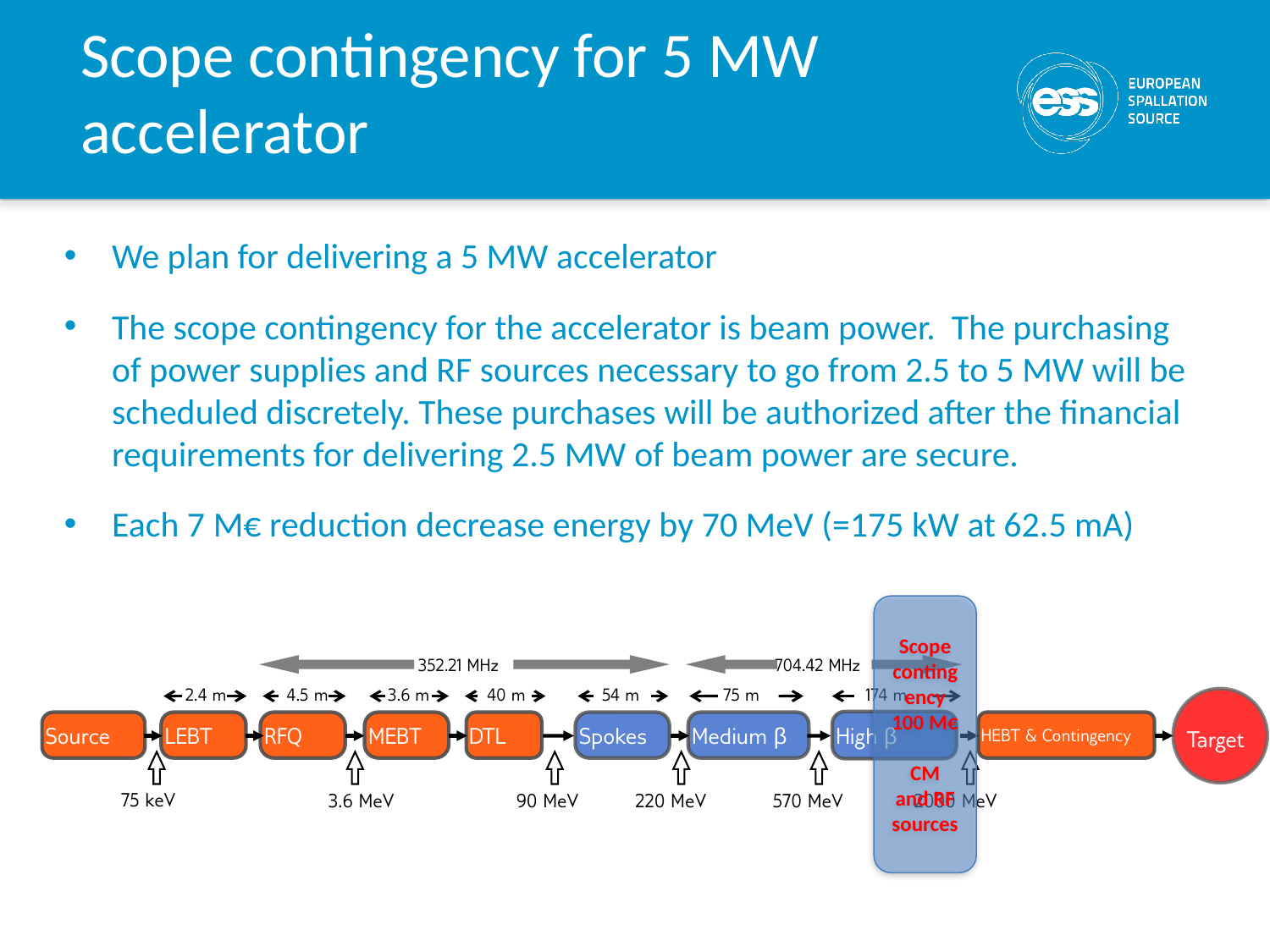

# Scope contingency for 5 MW accelerator
We plan for delivering a 5 MW accelerator
The scope contingency for the accelerator is beam power.  The purchasing of power supplies and RF sources necessary to go from 2.5 to 5 MW will be scheduled discretely. These purchases will be authorized after the financial requirements for delivering 2.5 MW of beam power are secure.
Each 7 M€ reduction decrease energy by 70 MeV (=175 kW at 62.5 mA)
Scope contingency
100 M€

CM and RF sources
352.21 MHz
704.42 MHz

2.4 m
4.5 m
3.6 m
 40 m
54 m
75 m
174 m
Target

High β
Source
LEBT
RFQ
MEBT
DTL
Spokes
Medium β
HEBT & Contingency

75 keV
3.6 MeV
90 MeV
220 MeV
570 MeV
2000 MeV